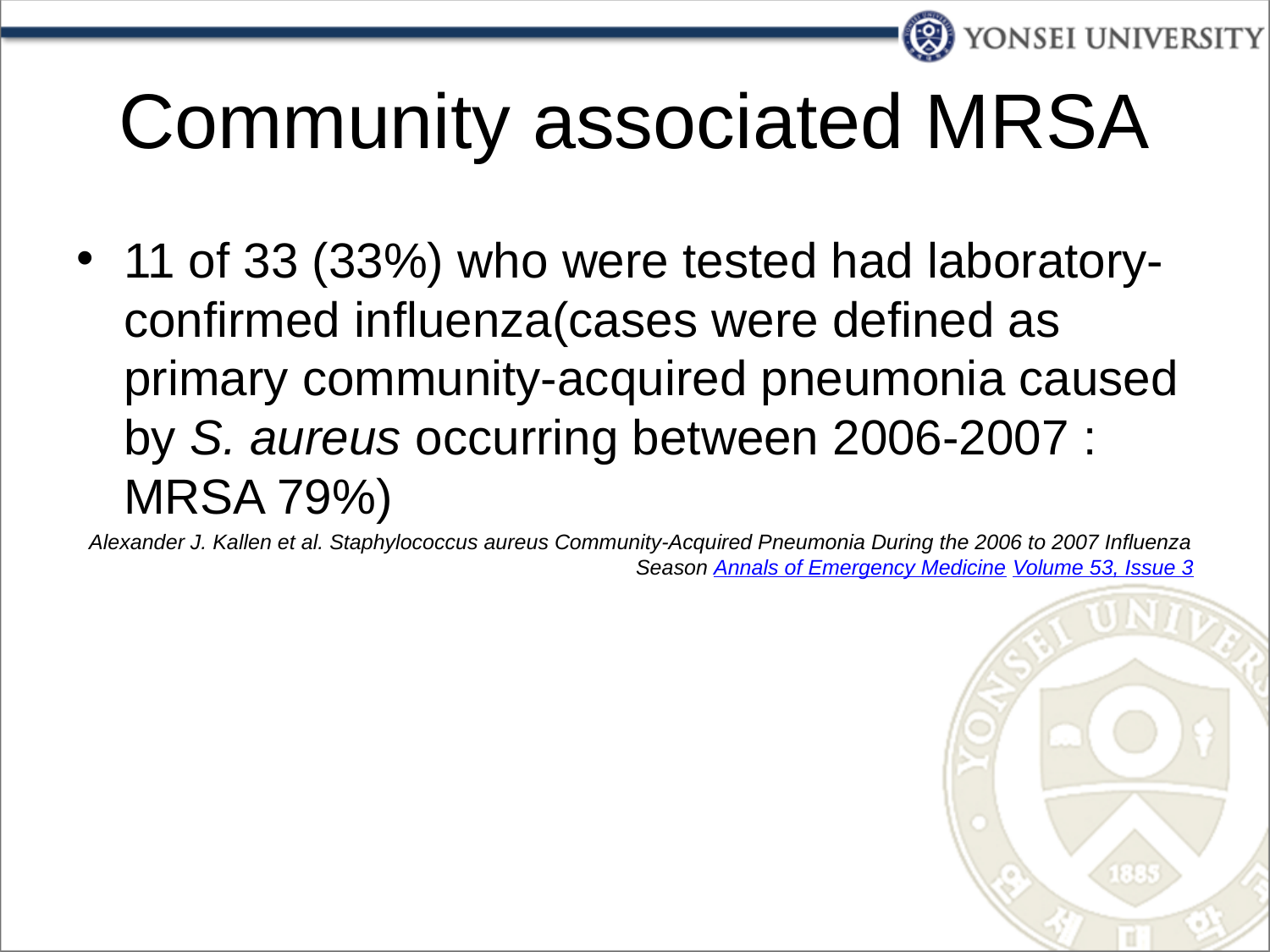

# Community associated MRSA
11 of 33 (33%) who were tested had laboratory-confirmed influenza(cases were defined as primary community-acquired pneumonia caused by S. aureus occurring between 2006-2007 : MRSA 79%)
Alexander J. Kallen et al. Staphylococcus aureus Community-Acquired Pneumonia During the 2006 to 2007 Influenza Season Annals of Emergency Medicine Volume 53, Issue 3